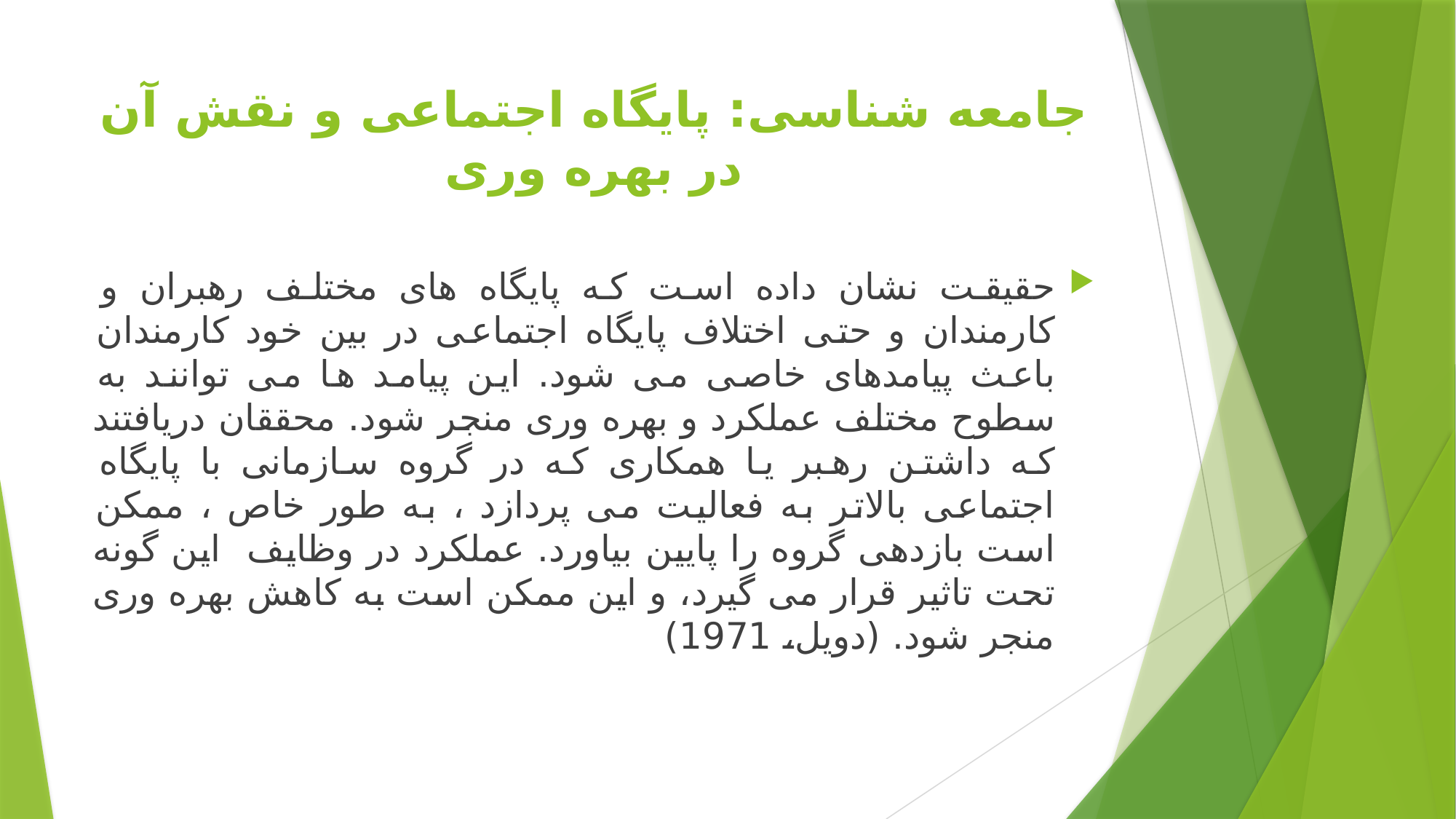

# جامعه شناسی: پایگاه اجتماعی و نقش آن در بهره وری
حقیقت نشان داده است که پایگاه های مختلف رهبران و کارمندان و حتی اختلاف پایگاه اجتماعی در بین خود کارمندان باعث پیامدهای خاصی می شود. این پیامد ها می توانند به سطوح مختلف عملکرد و بهره وری منجر شود. محققان دریافتند که داشتن رهبر یا همکاری که در گروه سازمانی با پایگاه اجتماعی بالاتر به فعالیت می پردازد ، به طور خاص ، ممکن است بازدهی گروه را پایین بیاورد. عملکرد در وظایف  این گونه تحت تاثیر قرار می گیرد، و این ممکن است به کاهش بهره وری منجر شود. (دویل، 1971)